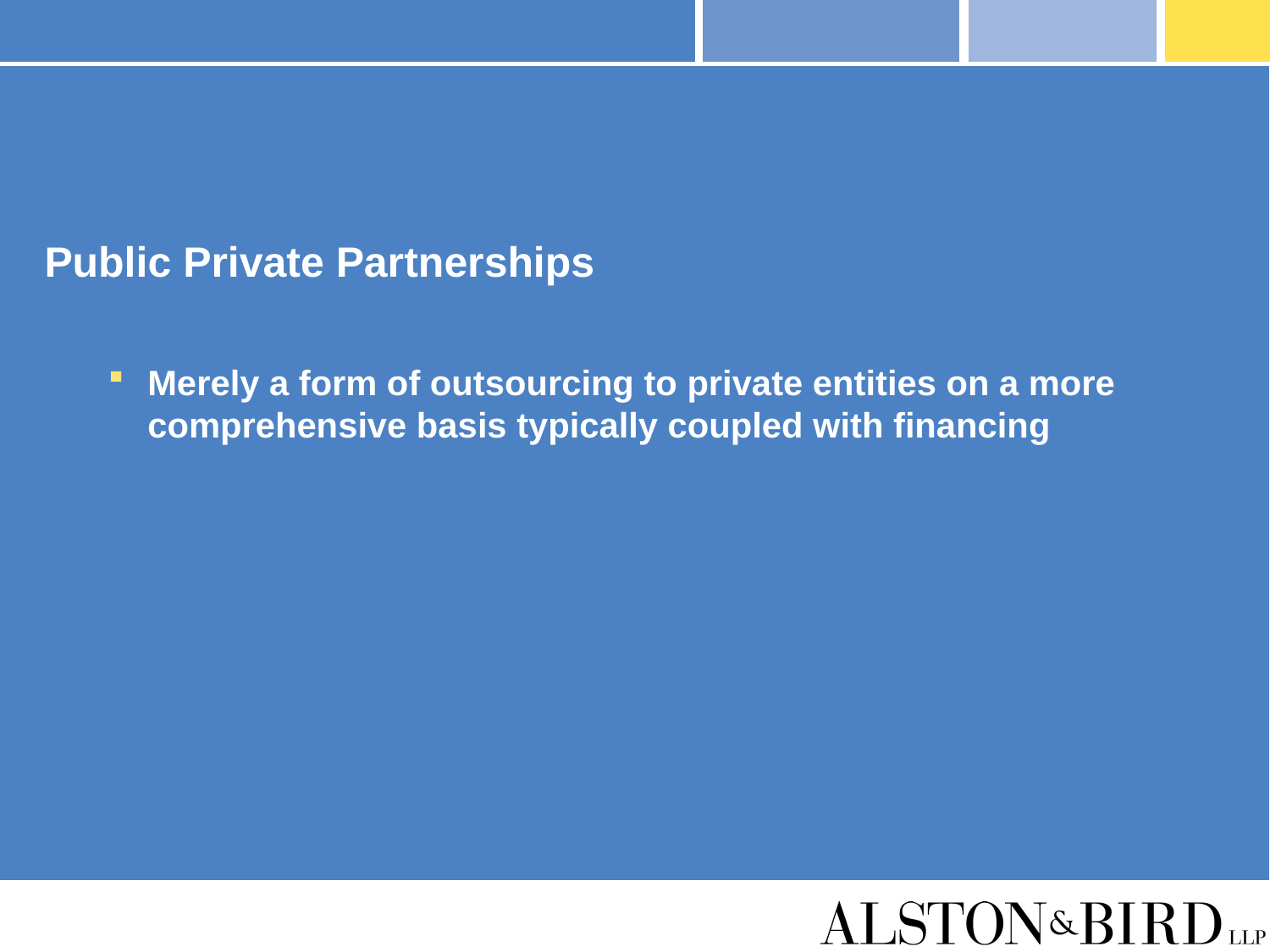

#

Public Private Partnerships

Merely a form of outsourcing to private entities on a more comprehensive basis typically coupled with financing